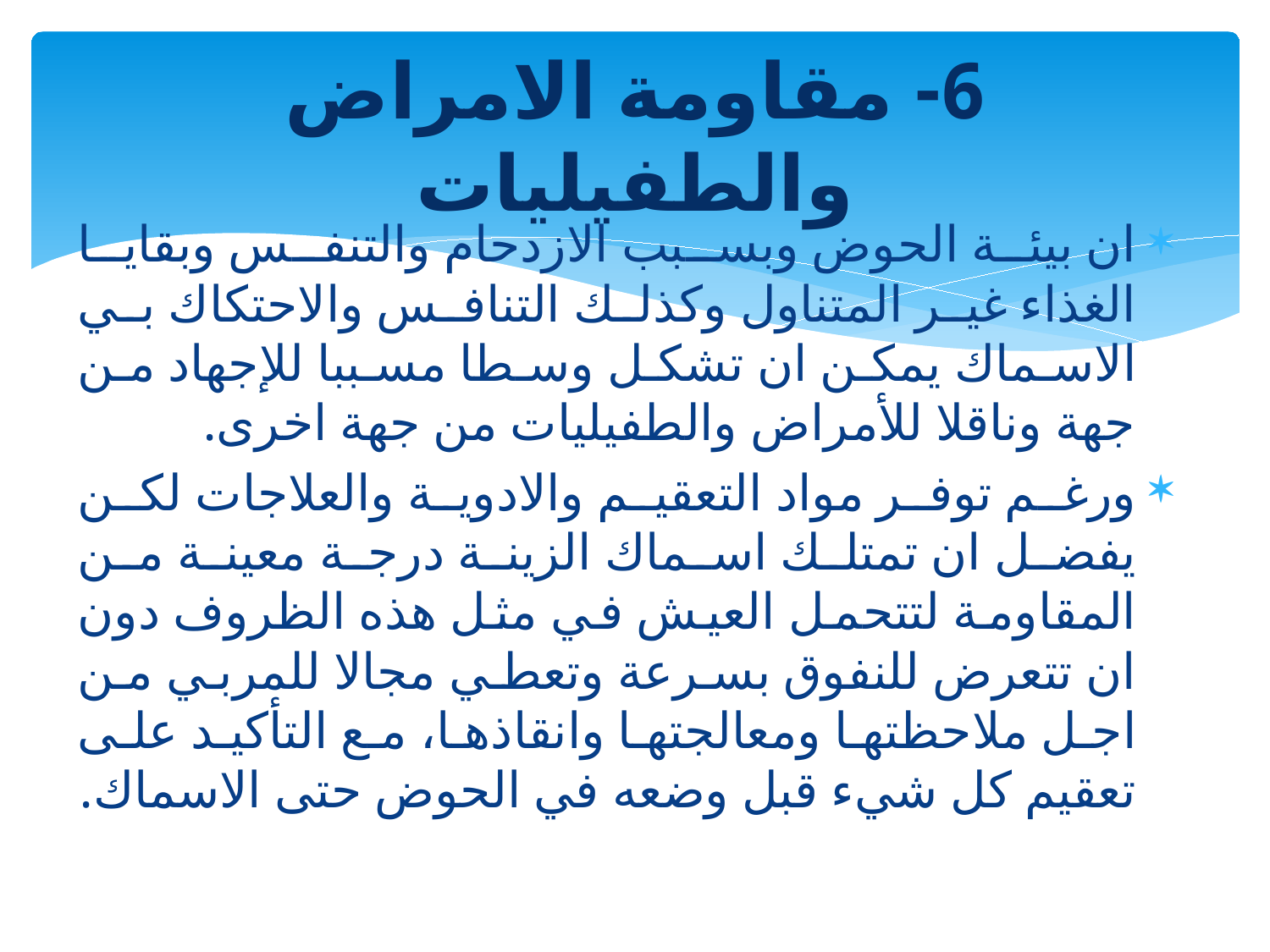

# 6- مقاومة الامراض والطفيليات
ان بيئة الحوض وبسبب الازدحام والتنفس وبقايا الغذاء غير المتناول وكذلك التنافس والاحتكاك بي الاسماك يمكن ان تشكل وسطا مسببا للإجهاد من جهة وناقلا للأمراض والطفيليات من جهة اخرى.
ورغم توفر مواد التعقيم والادوية والعلاجات لكن يفضل ان تمتلك اسماك الزينة درجة معينة من المقاومة لتتحمل العيش في مثل هذه الظروف دون ان تتعرض للنفوق بسرعة وتعطي مجالا للمربي من اجل ملاحظتها ومعالجتها وانقاذها، مع التأكيد على تعقيم كل شيء قبل وضعه في الحوض حتى الاسماك.